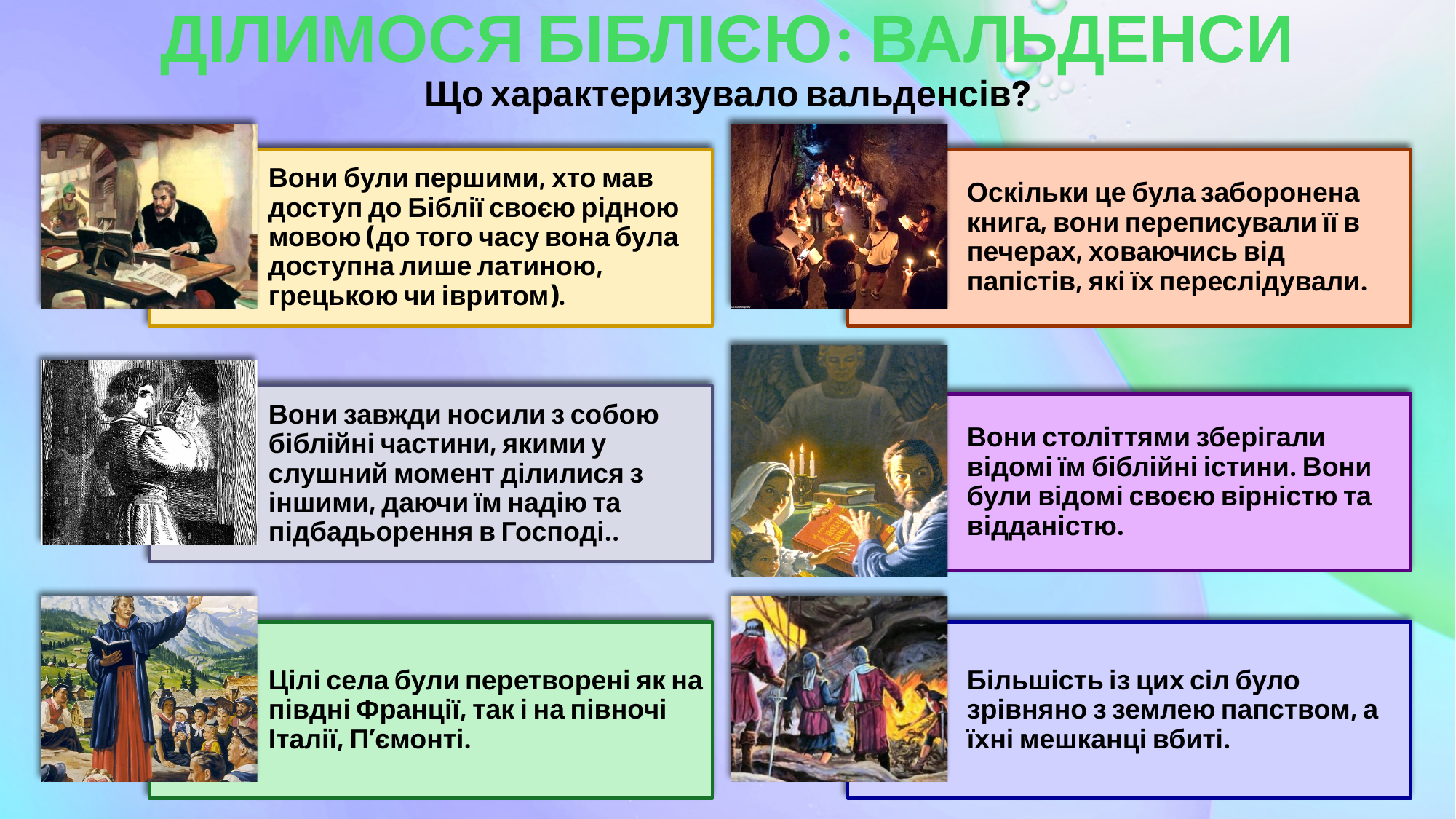

ДІЛИМОСЯ БІБЛІЄЮ: ВАЛЬДЕНСИ
Що характеризувало вальденсів?
Вони були першими, хто мав доступ до Біблії своєю рідною мовою (до того часу вона була доступна лише латиною, грецькою чи івритом).
Оскільки це була заборонена книга, вони переписували її в печерах, ховаючись від папістів, які їх переслідували.
Вони завжди носили з собою біблійні частини, якими у слушний момент ділилися з іншими, даючи їм надію та підбадьорення в Господі..
Вони століттями зберігали відомі їм біблійні істини. Вони були відомі своєю вірністю та відданістю.
Цілі села були перетворені як на півдні Франції, так і на півночі Італії, П’ємонті.
Більшість із цих сіл було зрівняно з землею папством, а їхні мешканці вбиті.